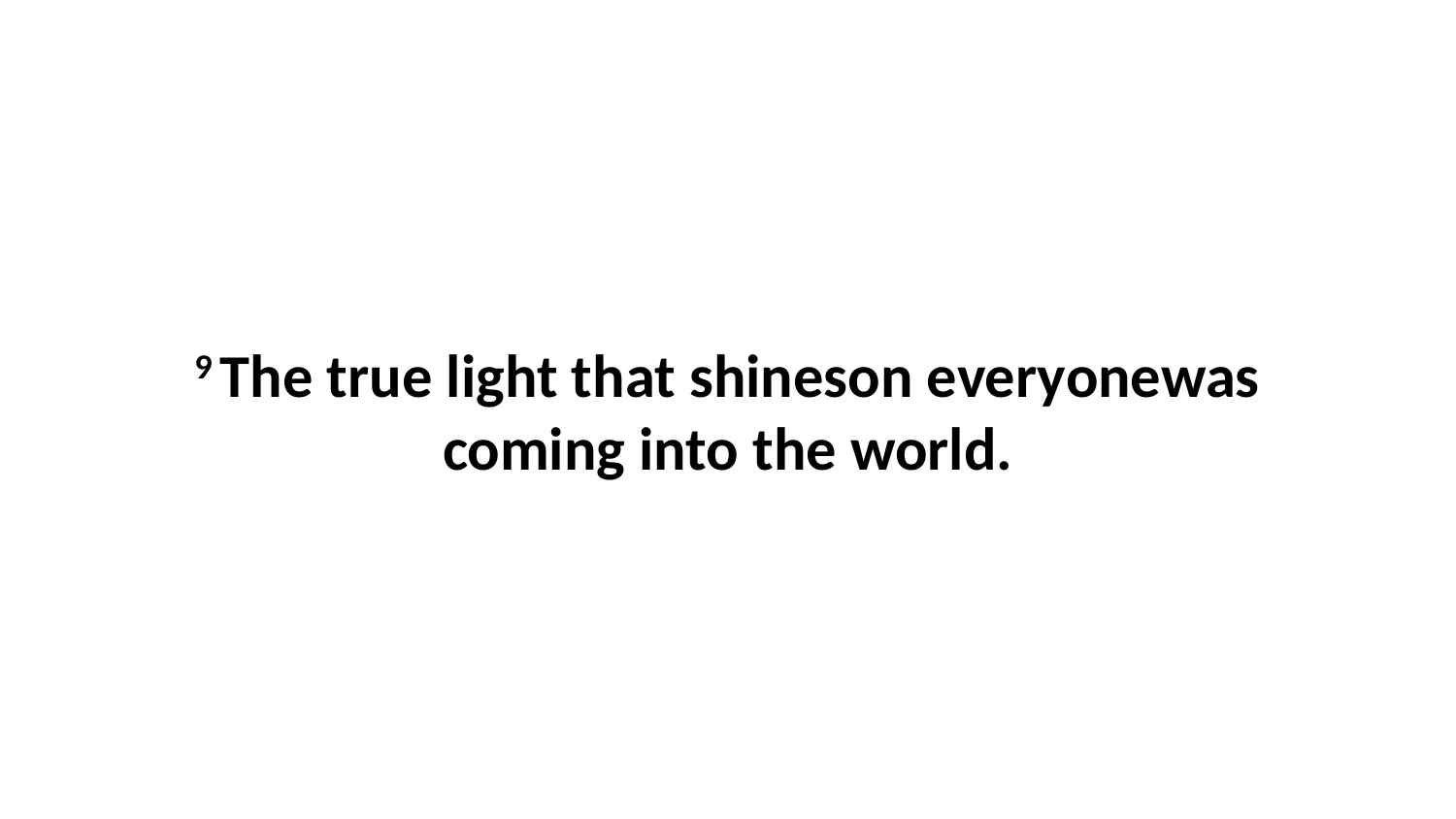

9 The true light that shineson everyonewas coming into the world.